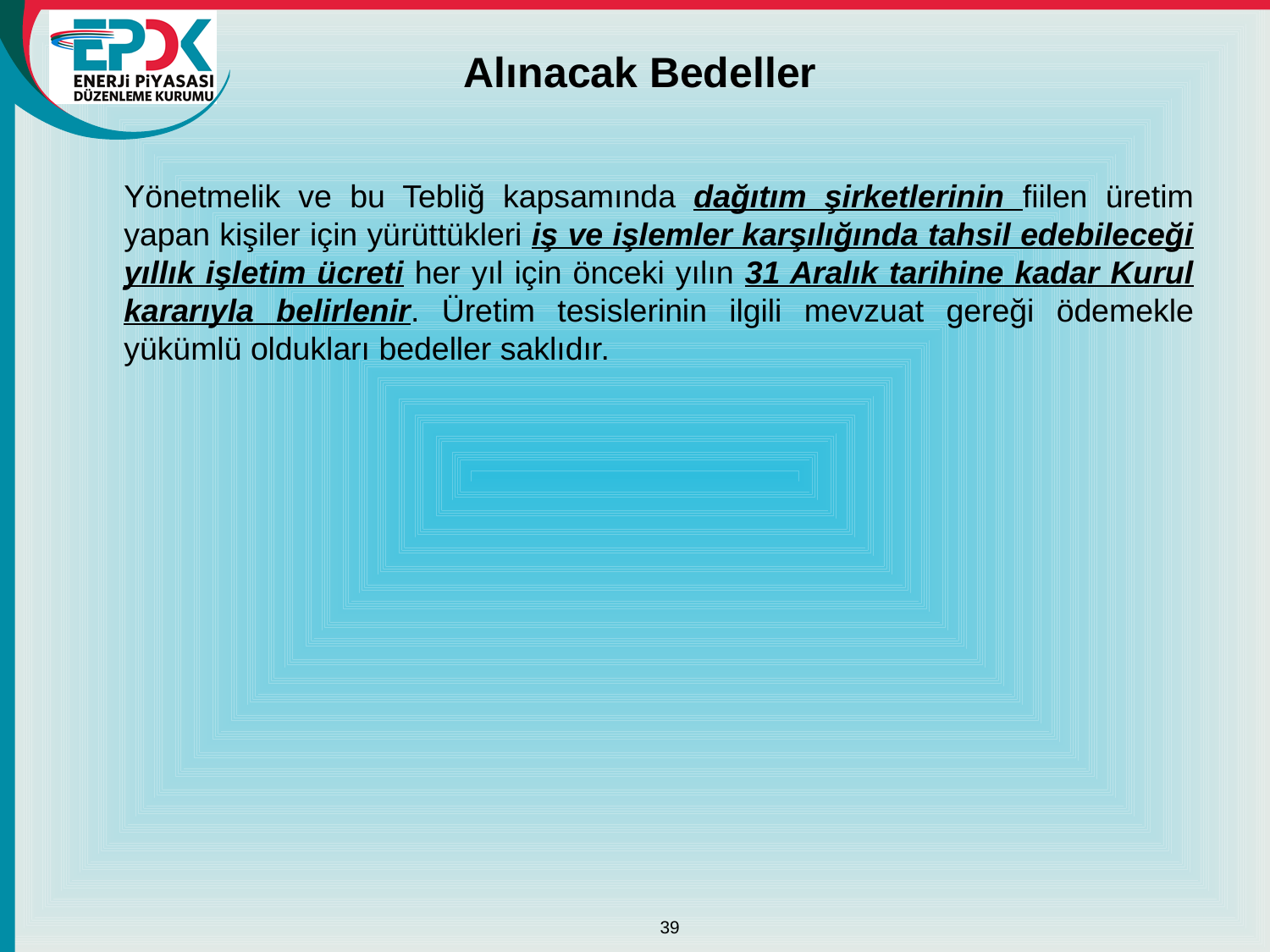

# Alınacak Bedeller
	Yönetmelik ve bu Tebliğ kapsamında dağıtım şirketlerinin fiilen üretim yapan kişiler için yürüttükleri iş ve işlemler karşılığında tahsil edebileceği yıllık işletim ücreti her yıl için önceki yılın 31 Aralık tarihine kadar Kurul kararıyla belirlenir. Üretim tesislerinin ilgili mevzuat gereği ödemekle yükümlü oldukları bedeller saklıdır.

39